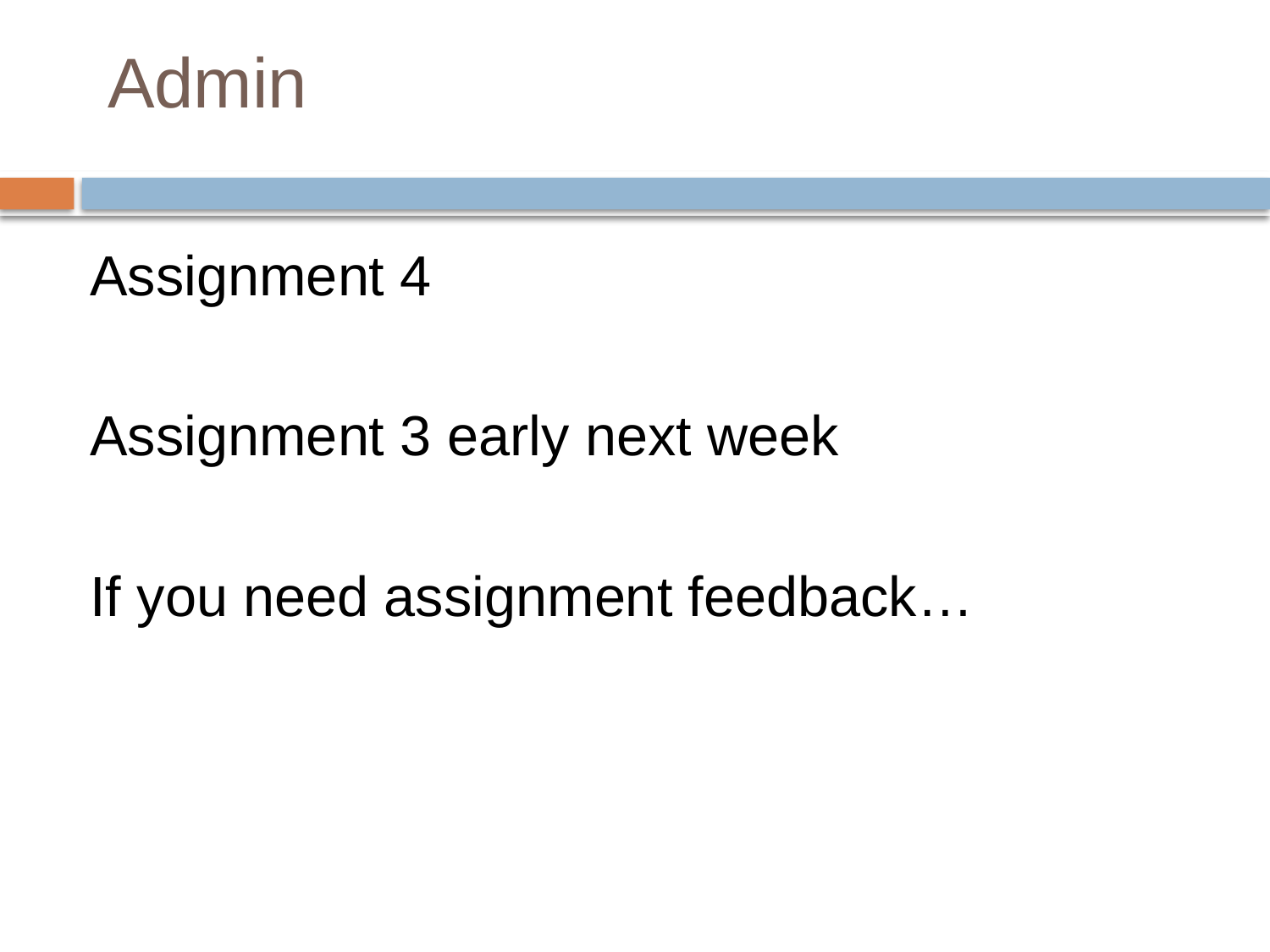

# Admin
Assignment 4

Assignment 3 early next week

If you need assignment feedback…